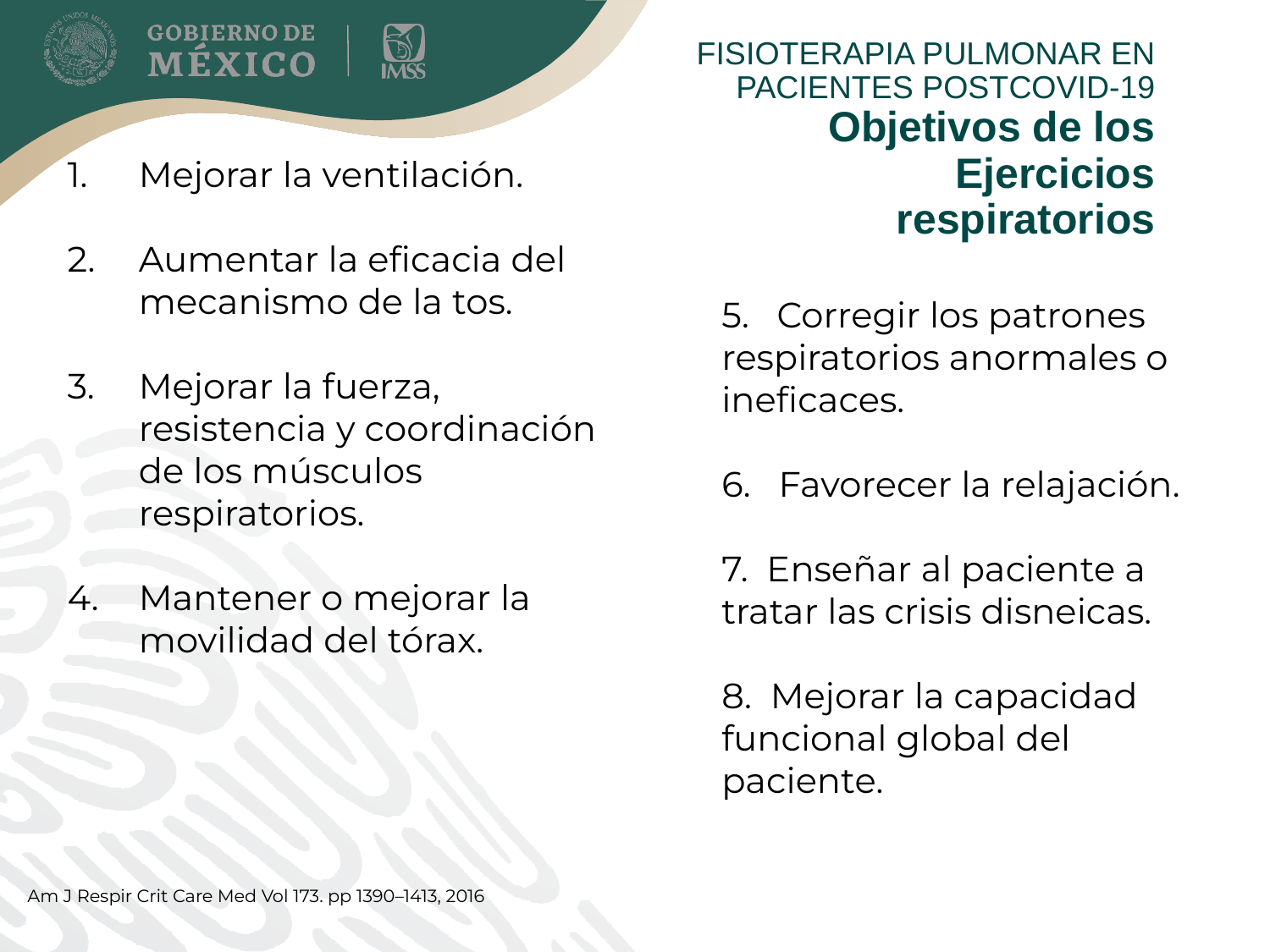

FISIOTERAPIA PULMONAR EN PACIENTES POSTCOVID-19
Objetivos de los Ejercicios respiratorios
Mejorar la ventilación.

Aumentar la eficacia del mecanismo de la tos.

Mejorar la fuerza, resistencia y coordinación de los músculos respiratorios.

Mantener o mejorar la movilidad del tórax.
5.   Corregir los patrones respiratorios anormales o ineficaces.

6.   Favorecer la relajación.

7.  Enseñar al paciente a tratar las crisis disneicas.

8.  Mejorar la capacidad funcional global del paciente.
Am J Respir Crit Care Med Vol 173. pp 1390–1413, 2016